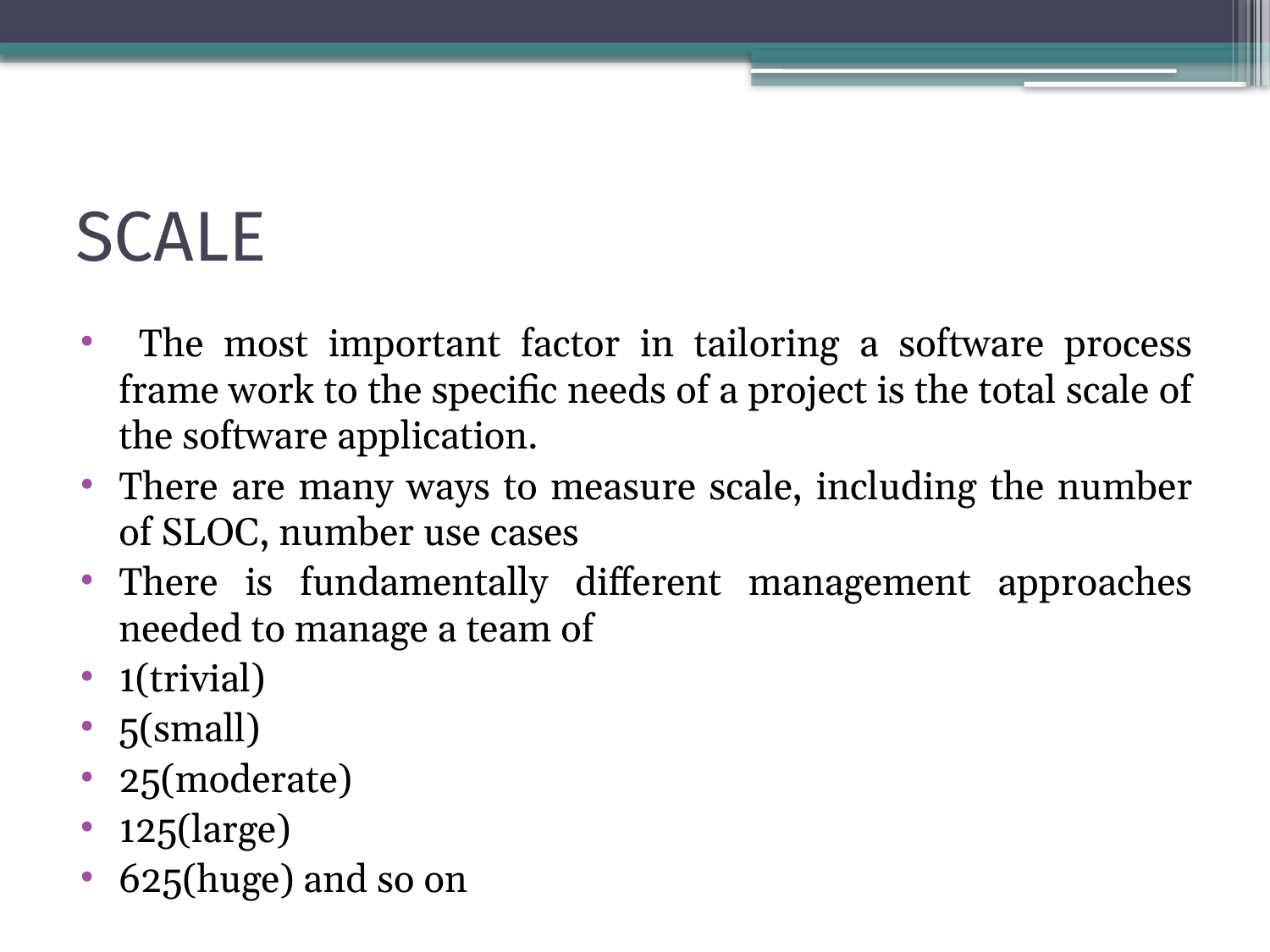

# SCALE
 The most important factor in tailoring a software process frame work to the specific needs of a project is the total scale of the software application.
There are many ways to measure scale, including the number of SLOC, number use cases
There is fundamentally different management approaches needed to manage a team of
1(trivial)
5(small)
25(moderate)
125(large)
625(huge) and so on